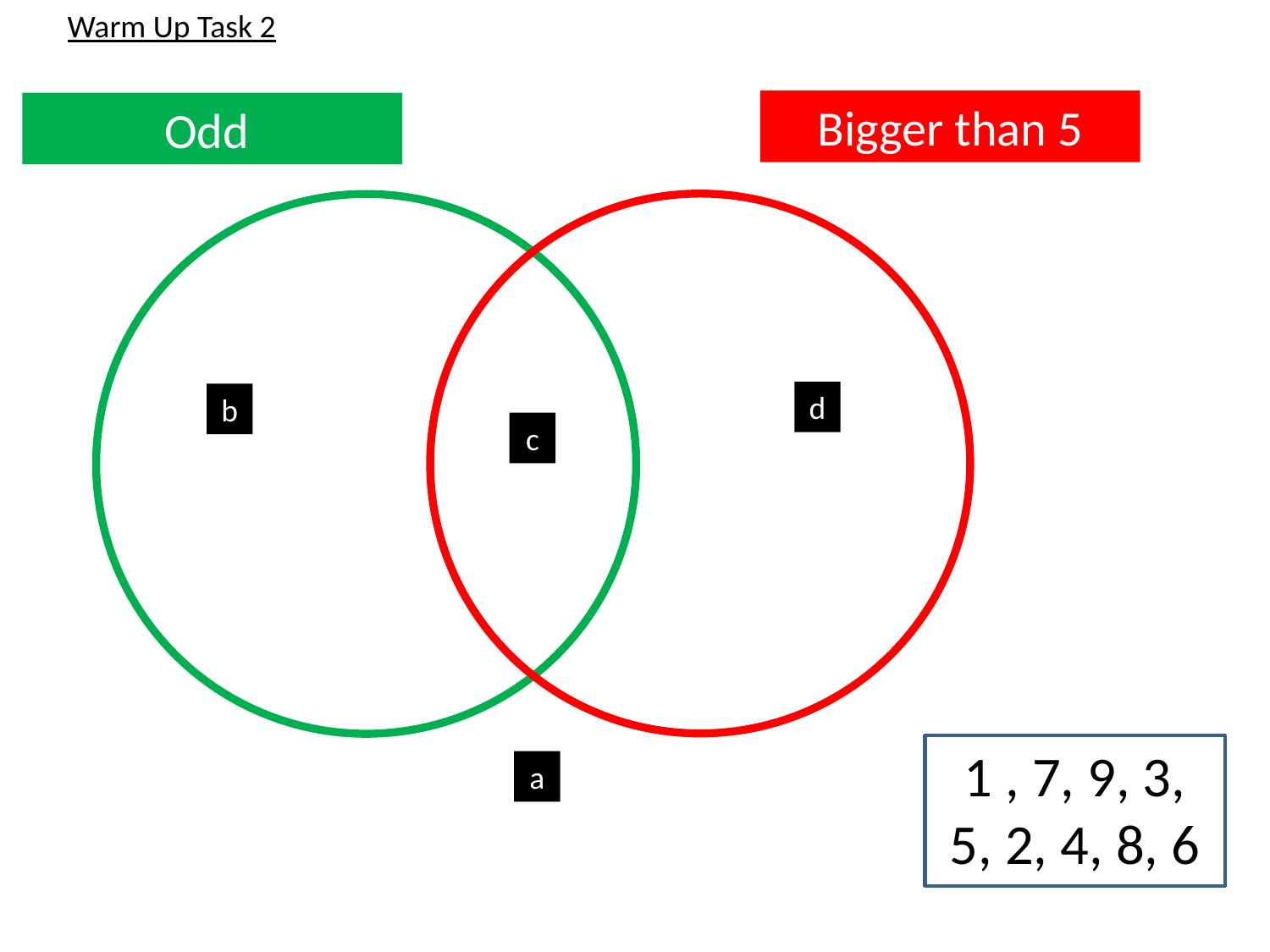

Warm Up Task 2
Bigger than 5
Odd

d
b
c
1 , 7, 9, 3, 5, 2, 4, 8, 6

a